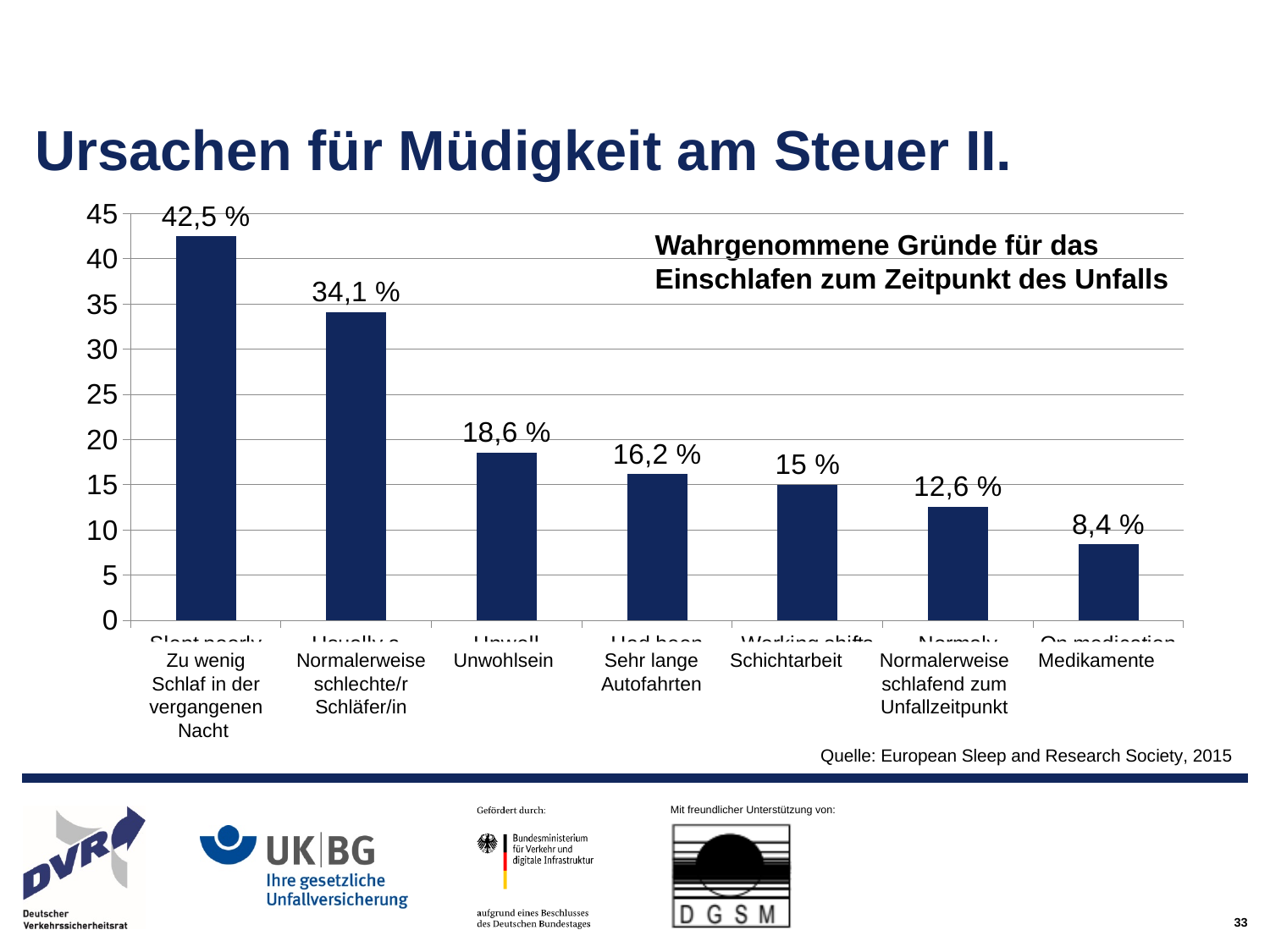

# Ursachen für Müdigkeit am Steuer II.

### Chart

| Category | Datenreihe 1 |
|---|---|
| Slept poorly the night before | 42.5 |
| Usually a bad/poor sleeper  | 34.1 |
| Unwell | 18.6 |
| Had been driving for a very long time | 16.2 |
| Working shifts | 15.0 |
| Normaly asleep at the time of accident | 12.6 |
| On medication | 8.4 |
Wahrgenommene Gründe für das Einschlafen zum Zeitpunkt des Unfalls
Zu wenig Schlaf in der vergangenen Nacht
Normalerweise schlechte/r Schläfer/in
Unwohlsein
Sehr lange Autofahrten

Schichtarbeit

Normalerweise schlafend zum Unfallzeitpunkt
Medikamente
Quelle: European Sleep and Research Society, 2015
33